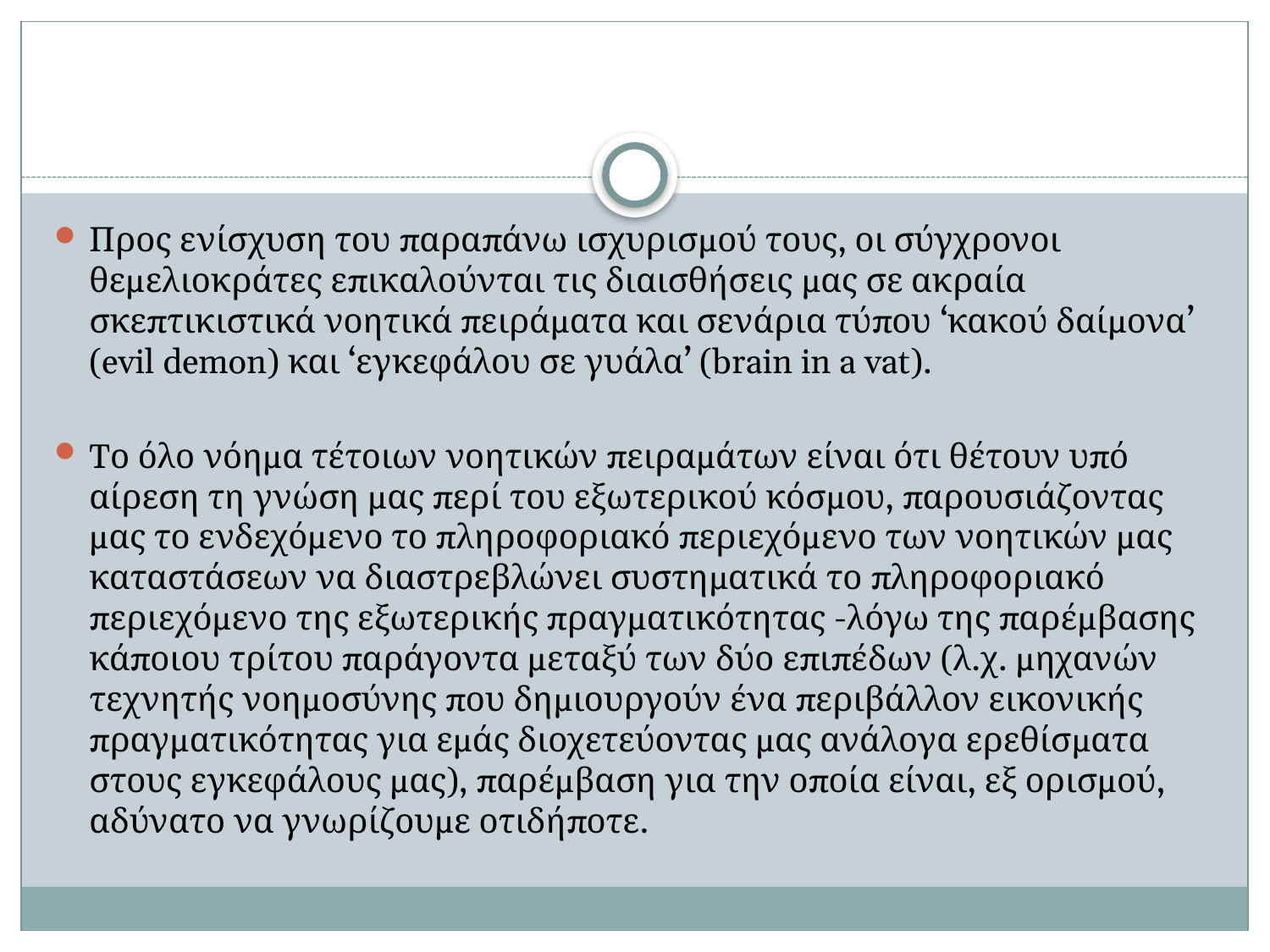

#
Προς ενίσχυση του παραπάνω ισχυρισμού τους, οι σύγχρονοι θεμελιοκράτες επικαλούνται τις διαισθήσεις μας σε ακραία σκεπτικιστικά νοητικά πειράματα και σενάρια τύπου ‘κακού δαίμονα’ (evil demon) και ‘εγκεφάλου σε γυάλα’ (brain in a vat).

Το όλο νόημα τέτοιων νοητικών πειραμάτων είναι ότι θέτουν υπό αίρεση τη γνώση μας περί του εξωτερικού κόσμου, παρουσιάζοντας μας το ενδεχόμενο το πληροφοριακό περιεχόμενο των νοητικών μας καταστάσεων να διαστρεβλώνει συστηματικά το πληροφοριακό περιεχόμενο της εξωτερικής πραγματικότητας -λόγω της παρέμβασης κάποιου τρίτου παράγοντα μεταξύ των δύο επιπέδων (λ.χ. μηχανών τεχνητής νοημοσύνης που δημιουργούν ένα περιβάλλον εικονικής πραγματικότητας για εμάς διοχετεύοντας μας ανάλογα ερεθίσματα στους εγκεφάλους μας), παρέμβαση για την οποία είναι, εξ ορισμού, αδύνατο να γνωρίζουμε οτιδήποτε.